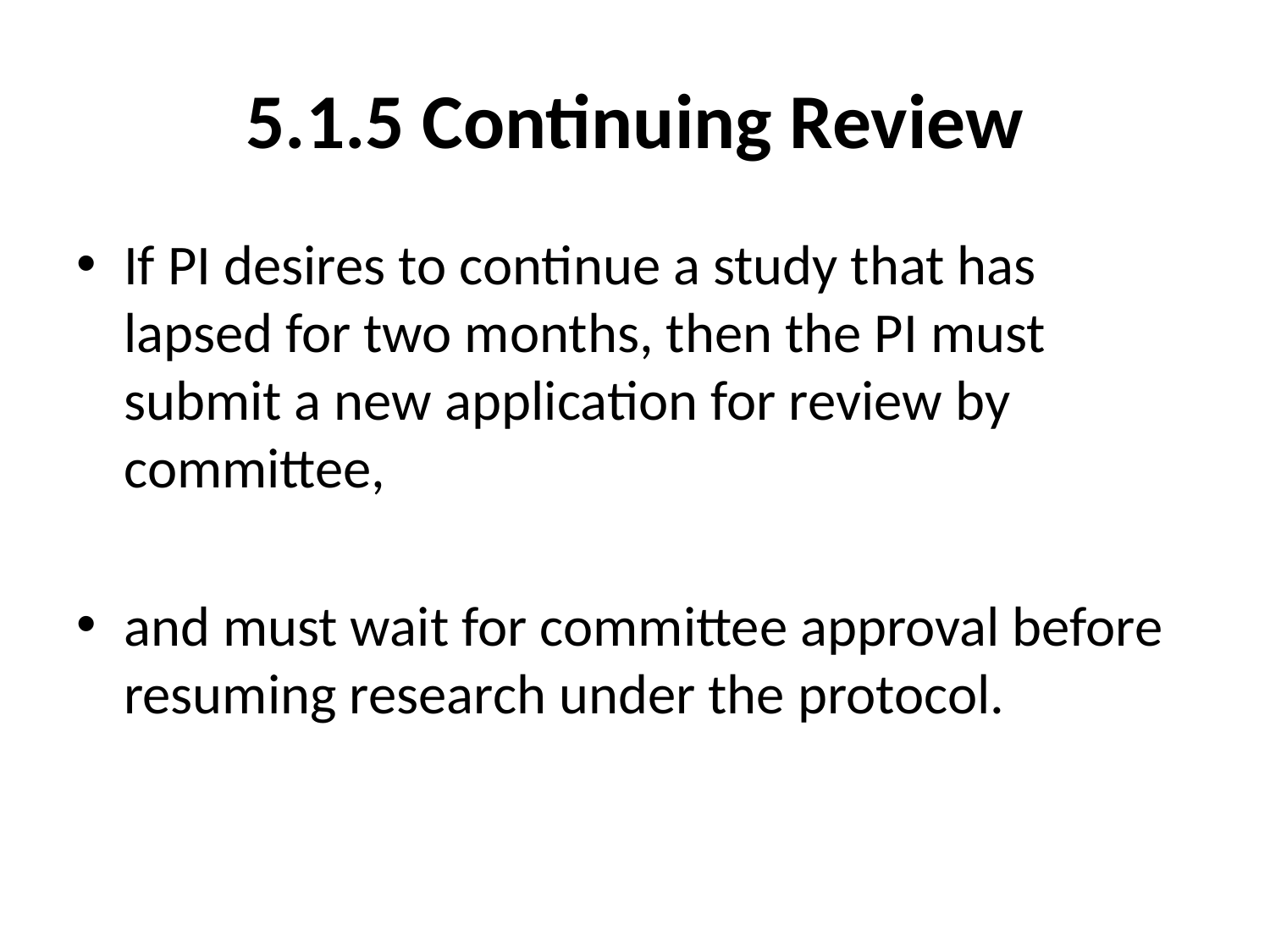

# 5.1.5 Continuing Review
If PI desires to continue a study that has lapsed for two months, then the PI must submit a new application for review by committee,

and must wait for committee approval before resuming research under the protocol.